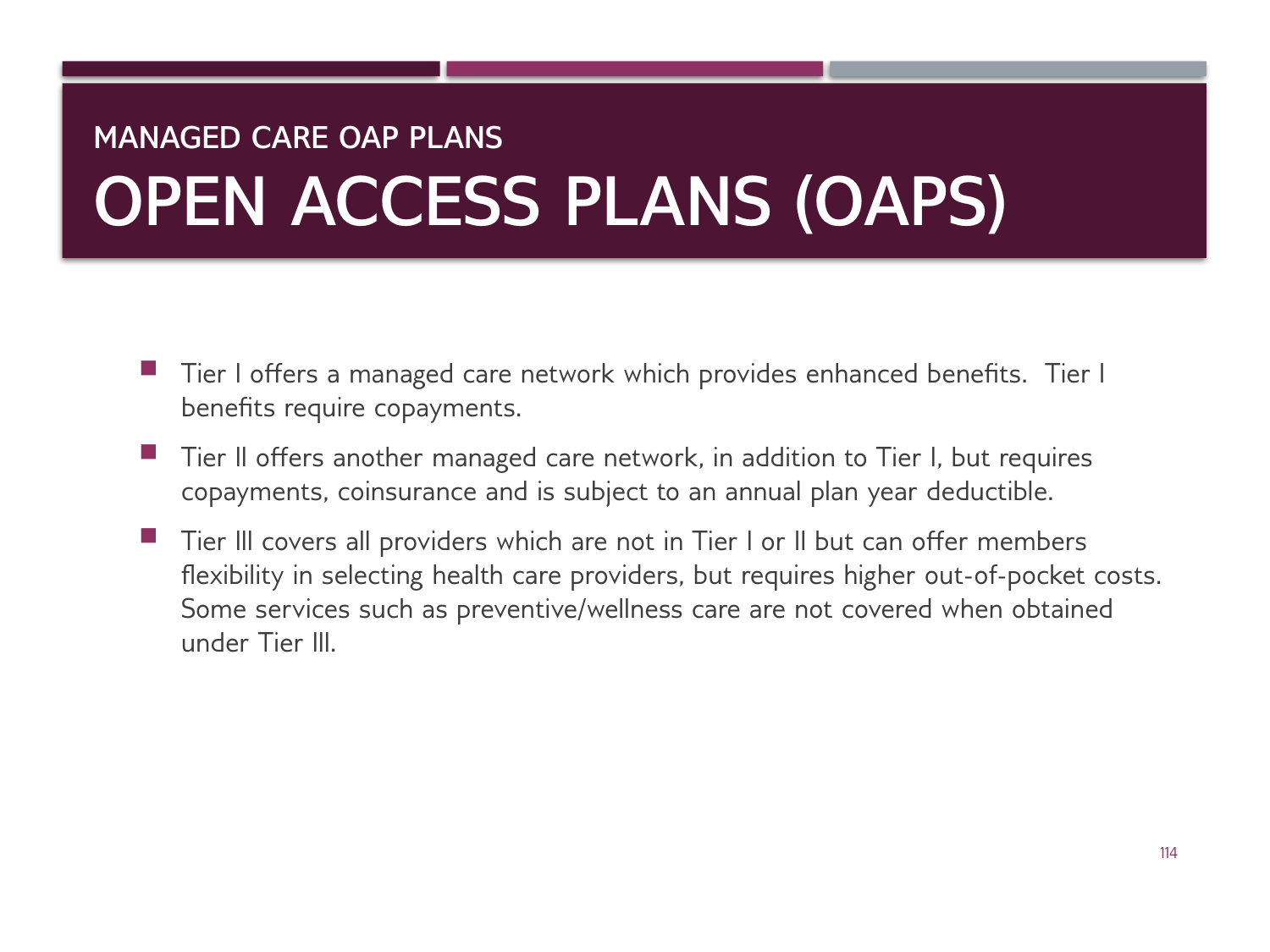

# Managed Care OAP Plans Open Access Plans (OAPs)
Tier I offers a managed care network which provides enhanced benefits.  Tier I benefits require copayments.
Tier II offers another managed care network, in addition to Tier I, but requires copayments, coinsurance and is subject to an annual plan year deductible.
Tier III covers all providers which are not in Tier I or II but can offer members flexibility in selecting health care providers, but requires higher out-of-pocket costs.  Some services such as preventive/wellness care are not covered when obtained under Tier III.

114